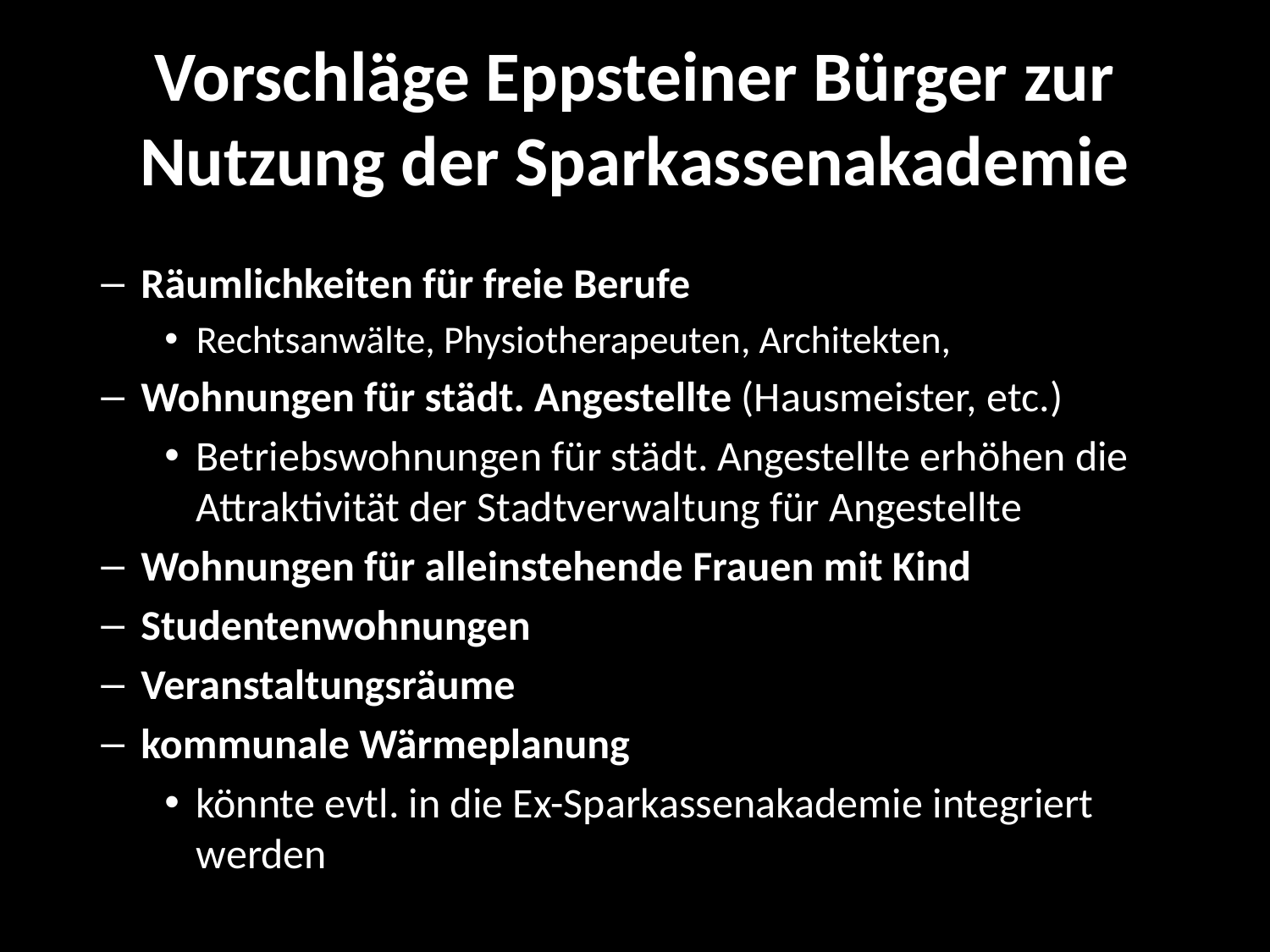

# Vorschläge Eppsteiner Bürger zur Nutzung der Sparkassenakademie
Räumlichkeiten für freie Berufe
Rechtsanwälte, Physiotherapeuten, Architekten,
Wohnungen für städt. Angestellte (Hausmeister, etc.)
Betriebswohnungen für städt. Angestellte erhöhen die Attraktivität der Stadtverwaltung für Angestellte
Wohnungen für alleinstehende Frauen mit Kind
Studentenwohnungen
Veranstaltungsräume
kommunale Wärmeplanung
könnte evtl. in die Ex-Sparkassenakademie integriert werden